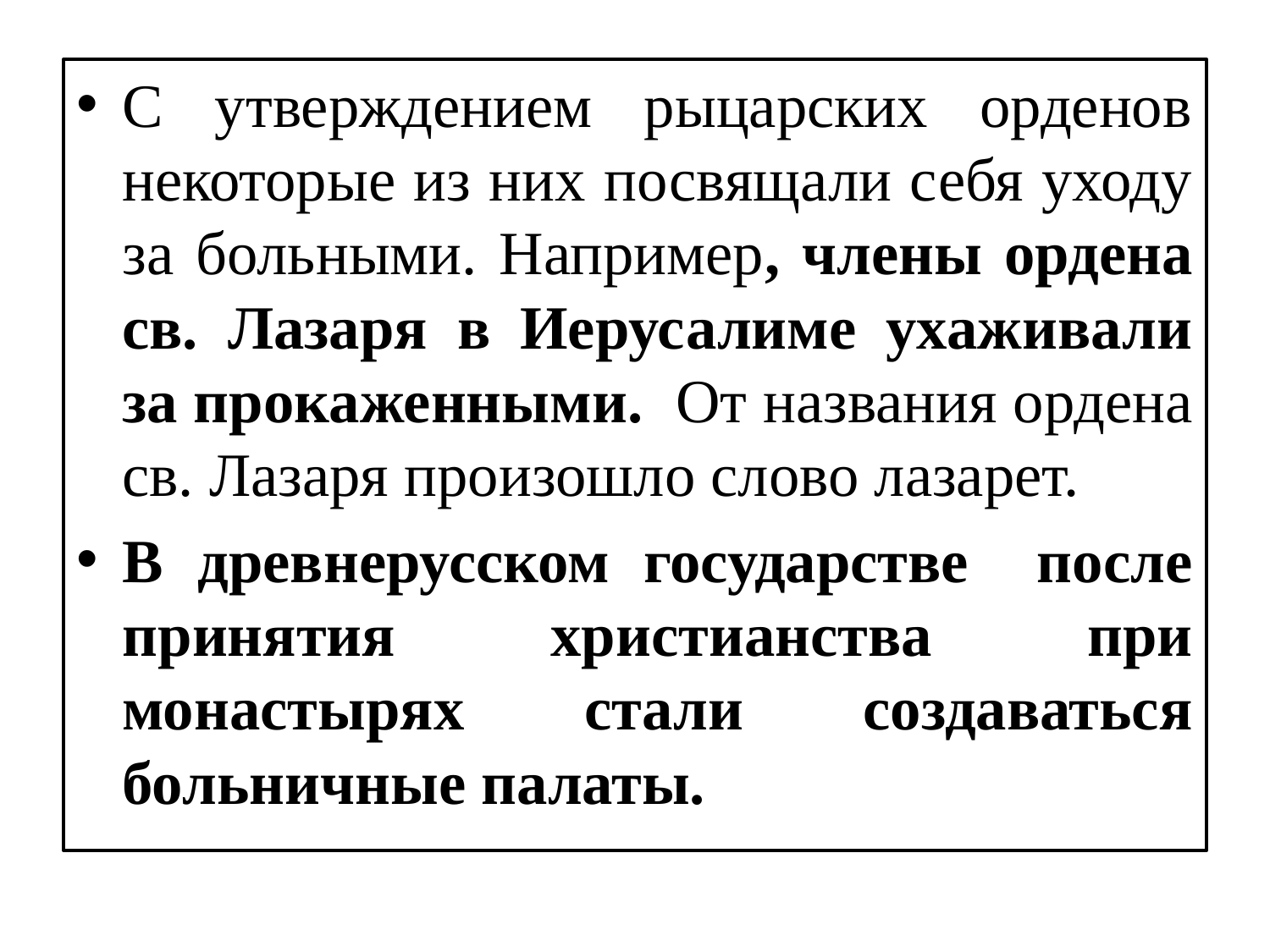

С утверждением рыцарских орденов некоторые из них посвящали себя уходу за больными. Например, члены ордена св. Лазаря в Иерусалиме ухаживали за прокаженными.  От названия ордена св. Лазаря произошло слово лазарет.
В древнерусском государстве  после принятия христианства при монастырях стали создаваться больничные палаты.